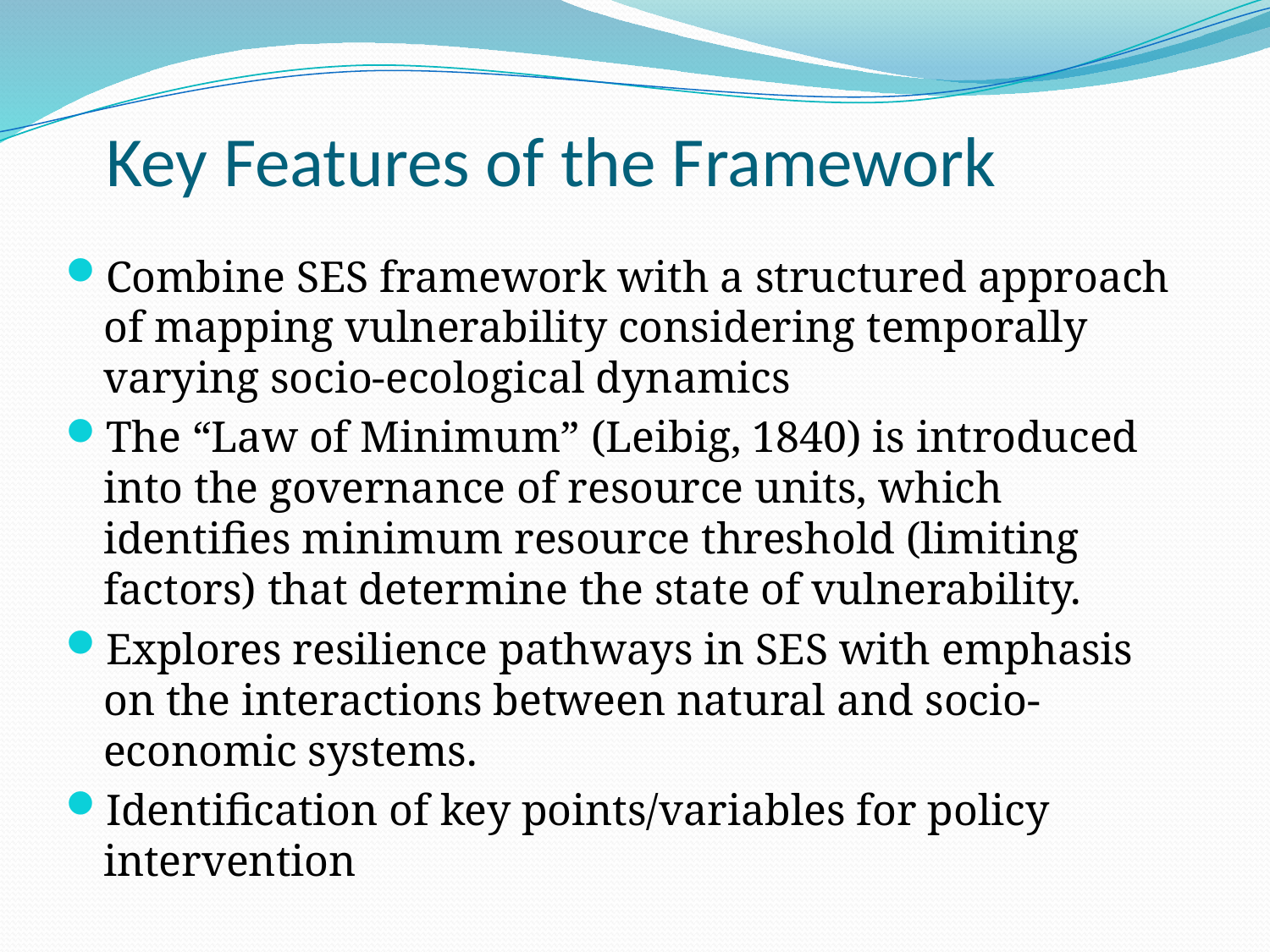

# Key Features of the Framework
Combine SES framework with a structured approach of mapping vulnerability considering temporally varying socio-ecological dynamics
The “Law of Minimum” (Leibig, 1840) is introduced into the governance of resource units, which identifies minimum resource threshold (limiting factors) that determine the state of vulnerability.
Explores resilience pathways in SES with emphasis on the interactions between natural and socio-economic systems.
Identification of key points/variables for policy intervention